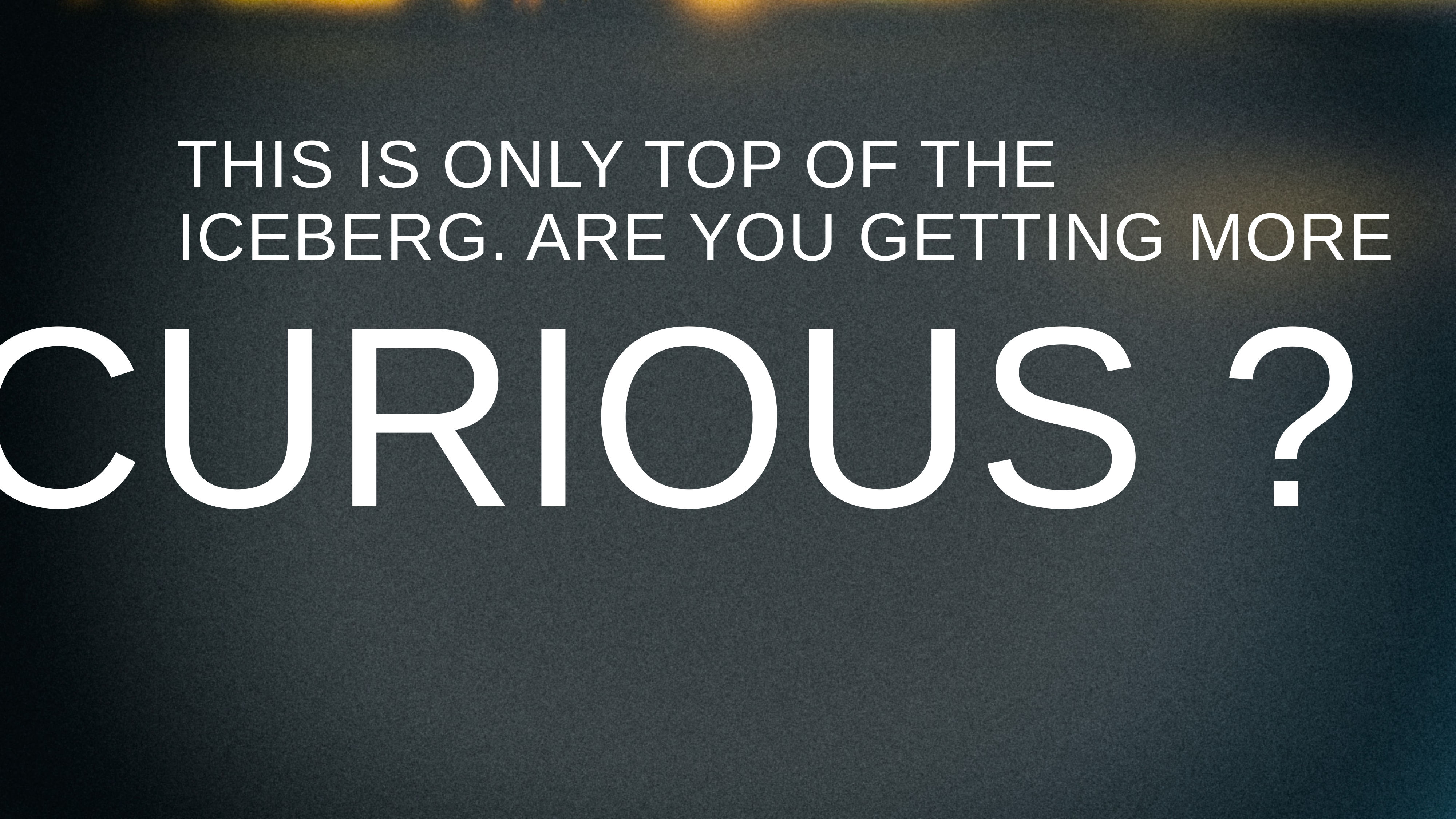

This is only top of the iceberg. Are you getting more
CURIOUS ?